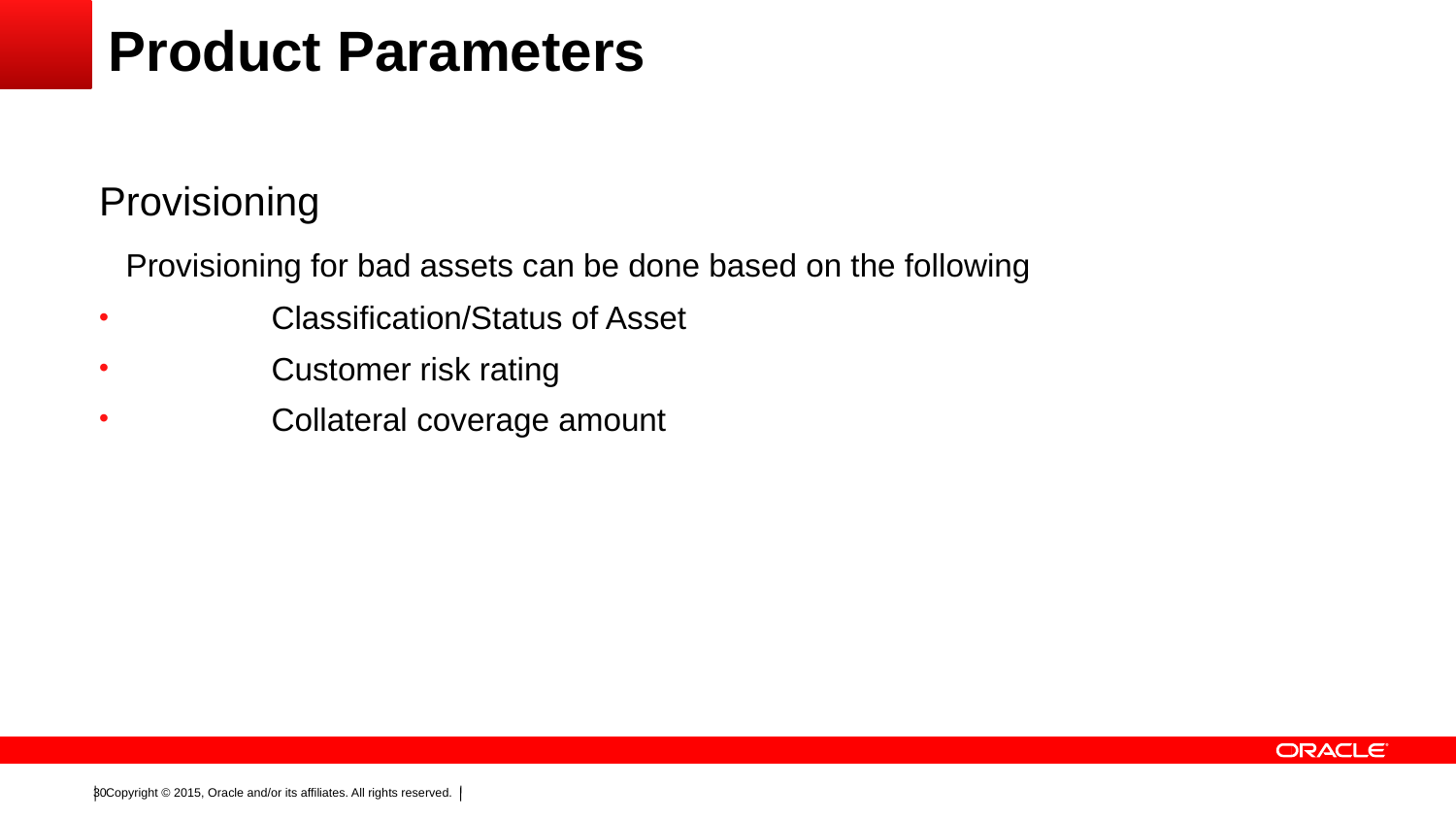

# Product Parameters
Provisioning
	Provisioning for bad assets can be done based on the following
	Classification/Status of Asset
	Customer risk rating
	Collateral coverage amount